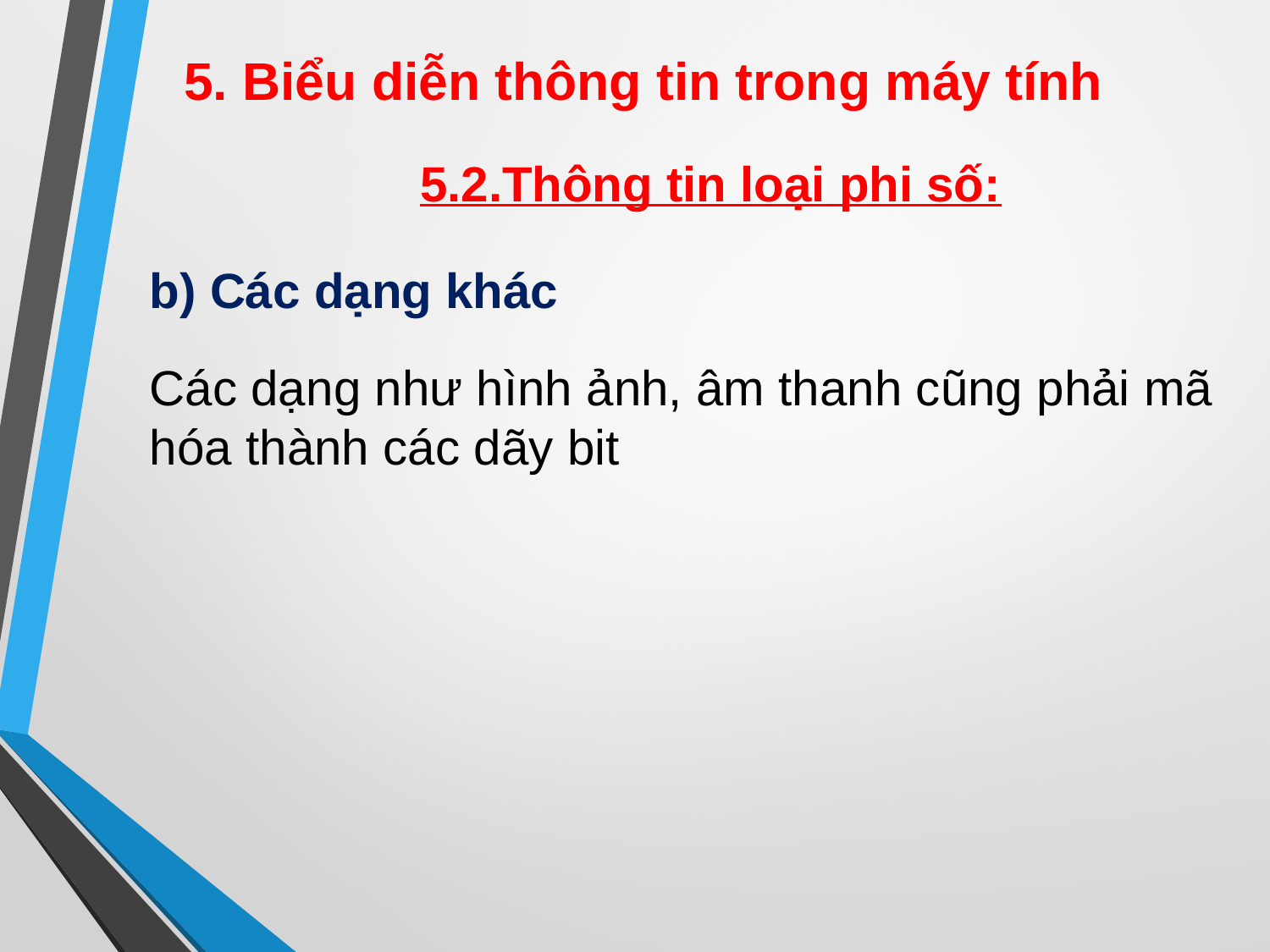

# 5. Biểu diễn thông tin trong máy tính
5.2.Thông tin loại phi số:
b) Các dạng khác
Các dạng như hình ảnh, âm thanh cũng phải mã hóa thành các dãy bit